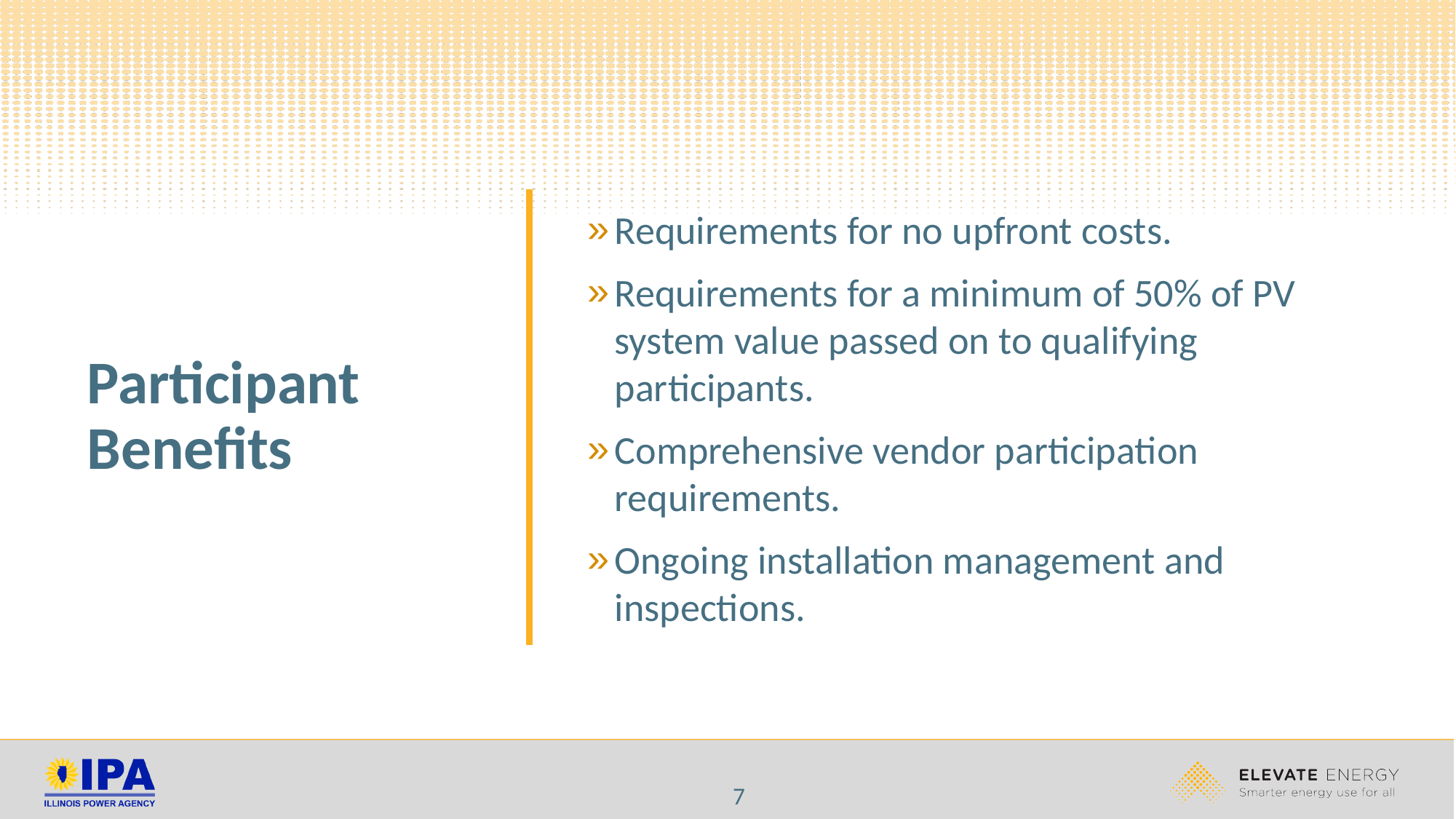

# Participant Benefits
Requirements for no upfront costs.
Requirements for a minimum of 50% of PV system value passed on to qualifying participants.
Comprehensive vendor participation requirements.
Ongoing installation management and inspections.
7